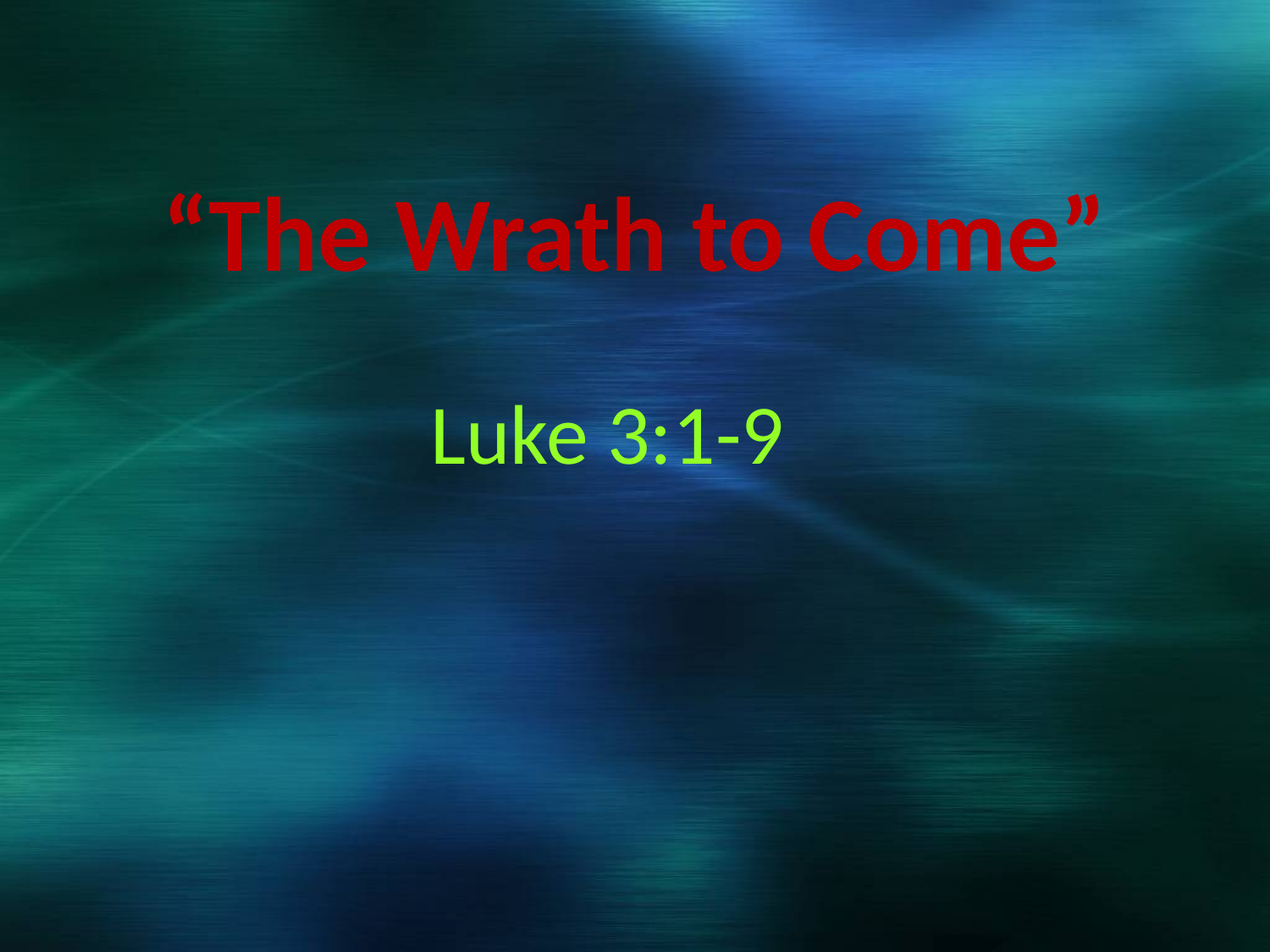

# “The Wrath to Come”
Luke 3:1-9